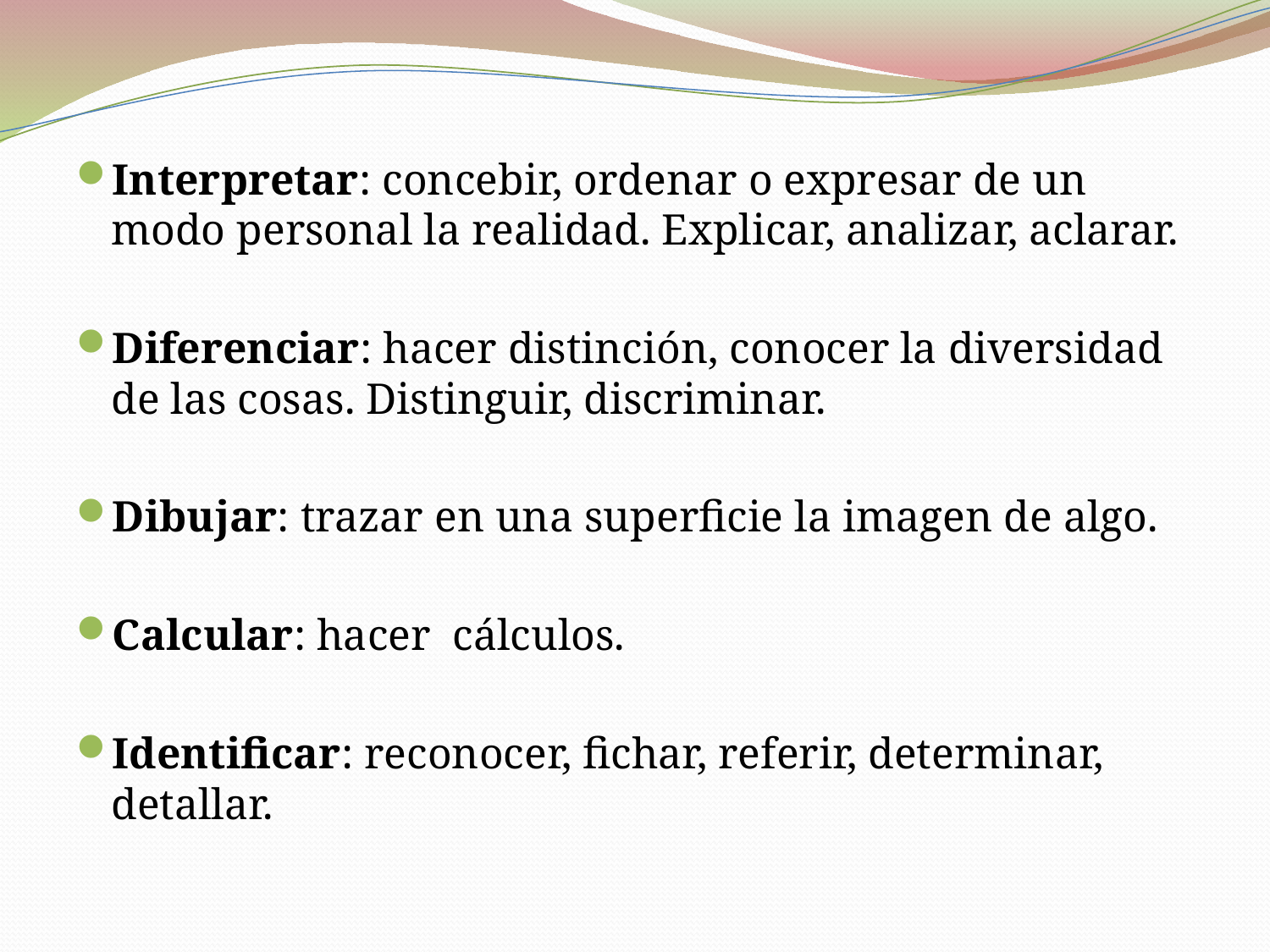

Interpretar: concebir, ordenar o expresar de un modo personal la realidad. Explicar, analizar, aclarar.

Diferenciar: hacer distinción, conocer la diversidad de las cosas. Distinguir, discriminar.

Dibujar: trazar en una superficie la imagen de algo.

Calcular: hacer  cálculos.

Identificar: reconocer, fichar, referir, determinar, detallar.